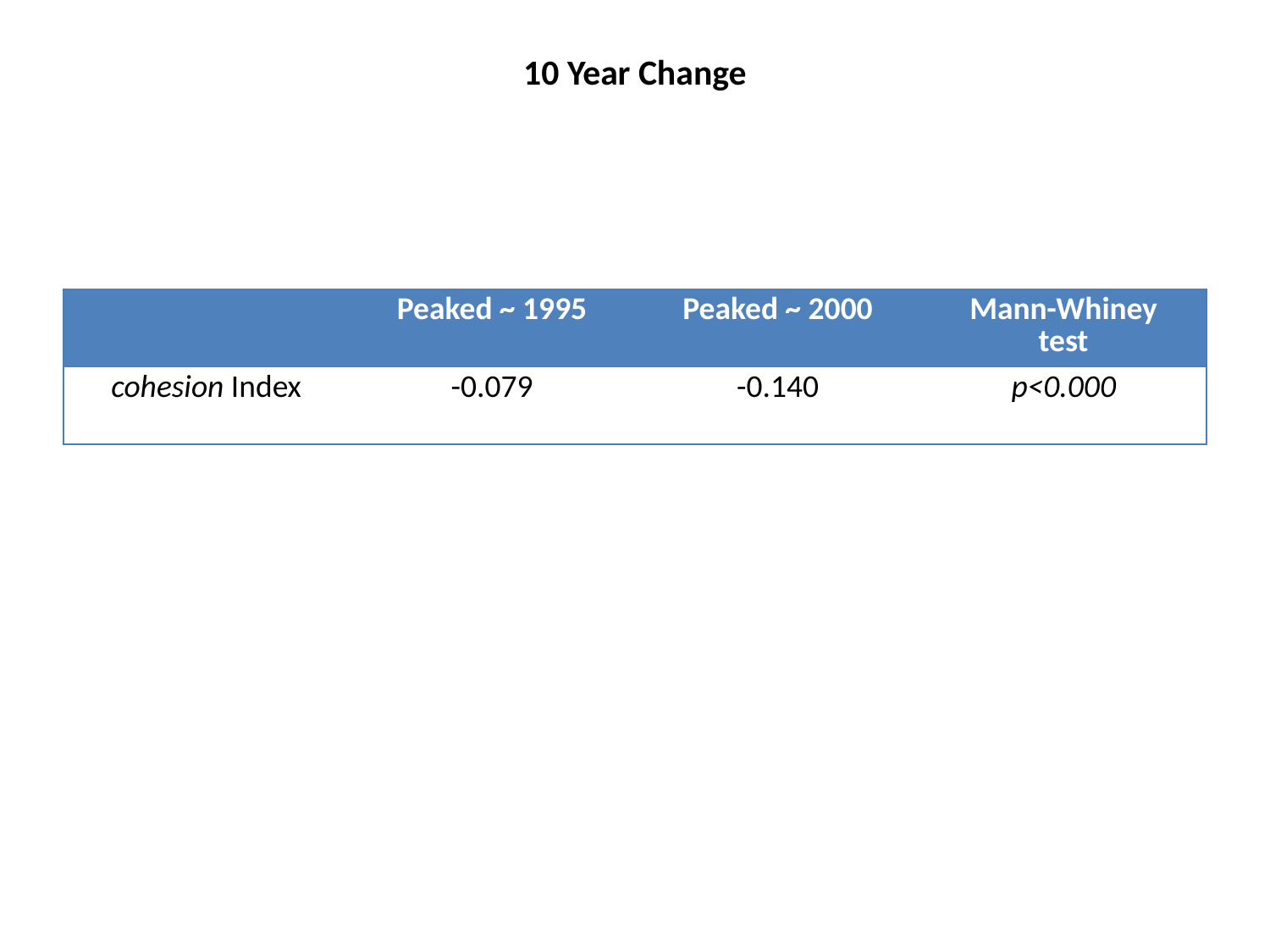

# 10 Year Change
|  | Peaked ~ 1995 | Peaked ~ 2000 | Mann-Whiney test |
| --- | --- | --- | --- |
| cohesion Index | -0.079 | -0.140 | p<0.000 |